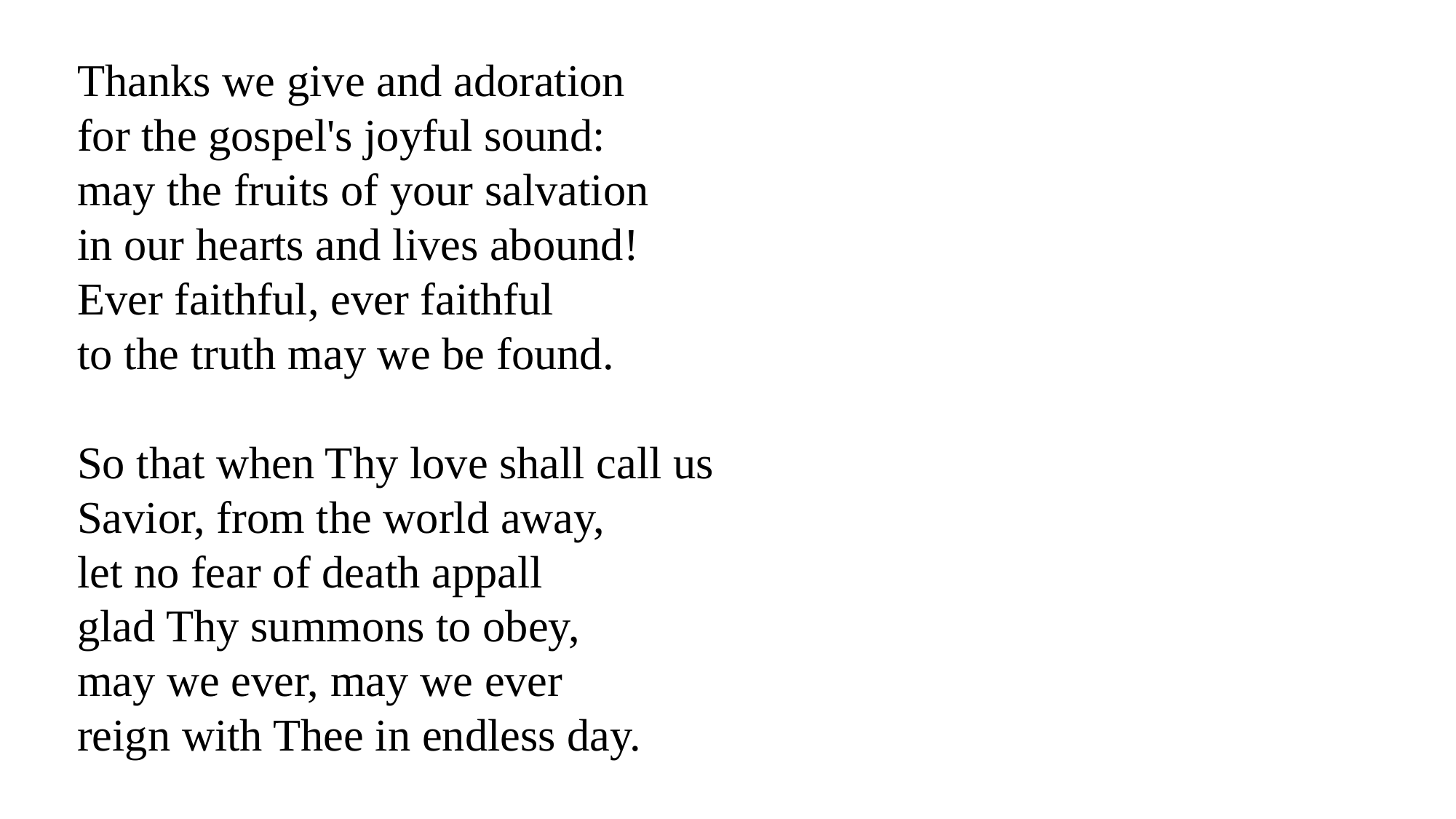

Thanks we give and adoration
for the gospel's joyful sound:
may the fruits of your salvation
in our hearts and lives abound!
Ever faithful, ever faithful
to the truth may we be found.

So that when Thy love shall call us
Savior, from the world away,
let no fear of death appall
glad Thy summons to obey,
may we ever, may we ever
reign with Thee in endless day.